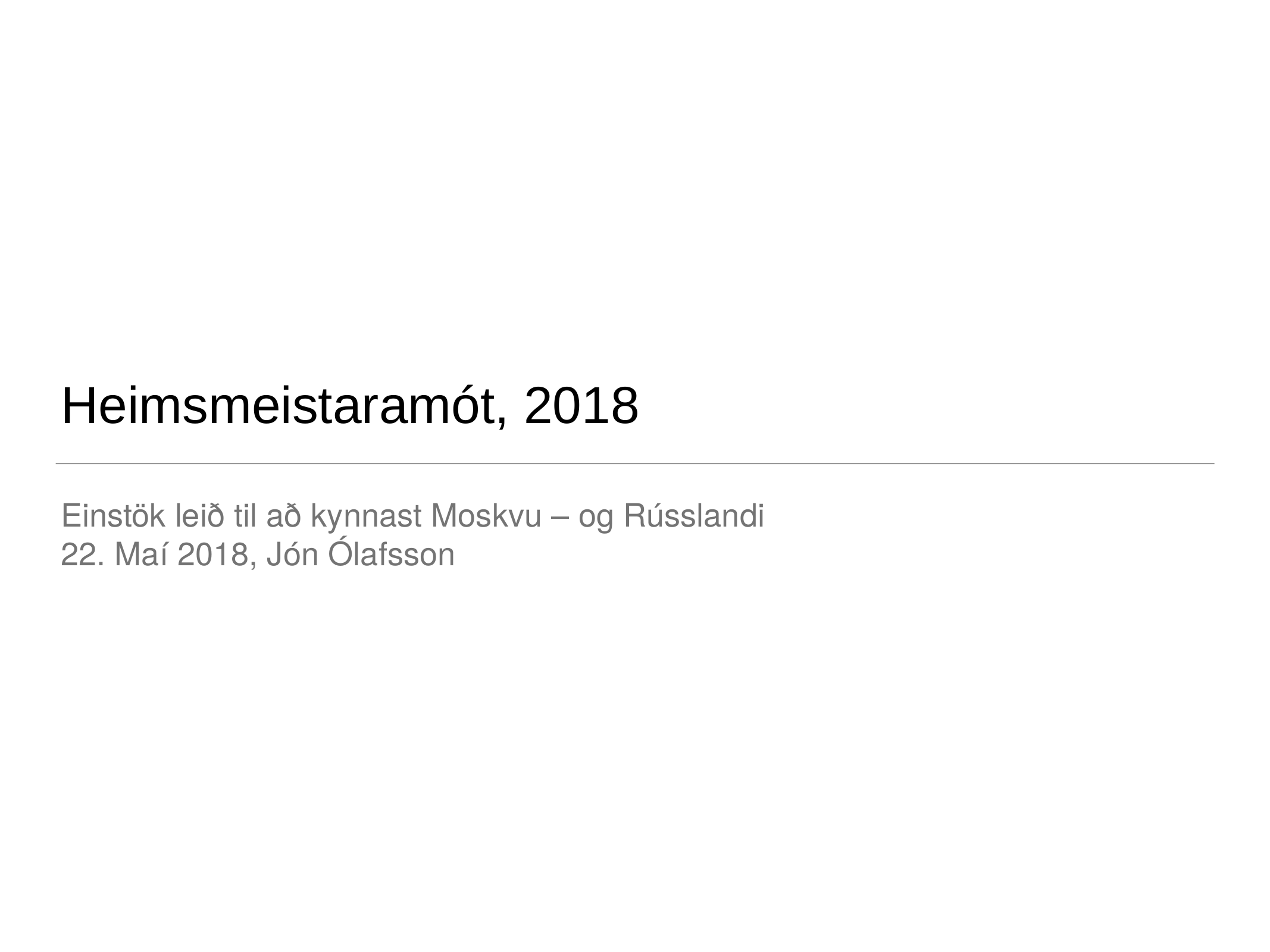

# Heimsmeistaramót, 2018
Einstök leið til að kynnast Moskvu – og Rússlandi
22. Maí 2018, Jón Ólafsson